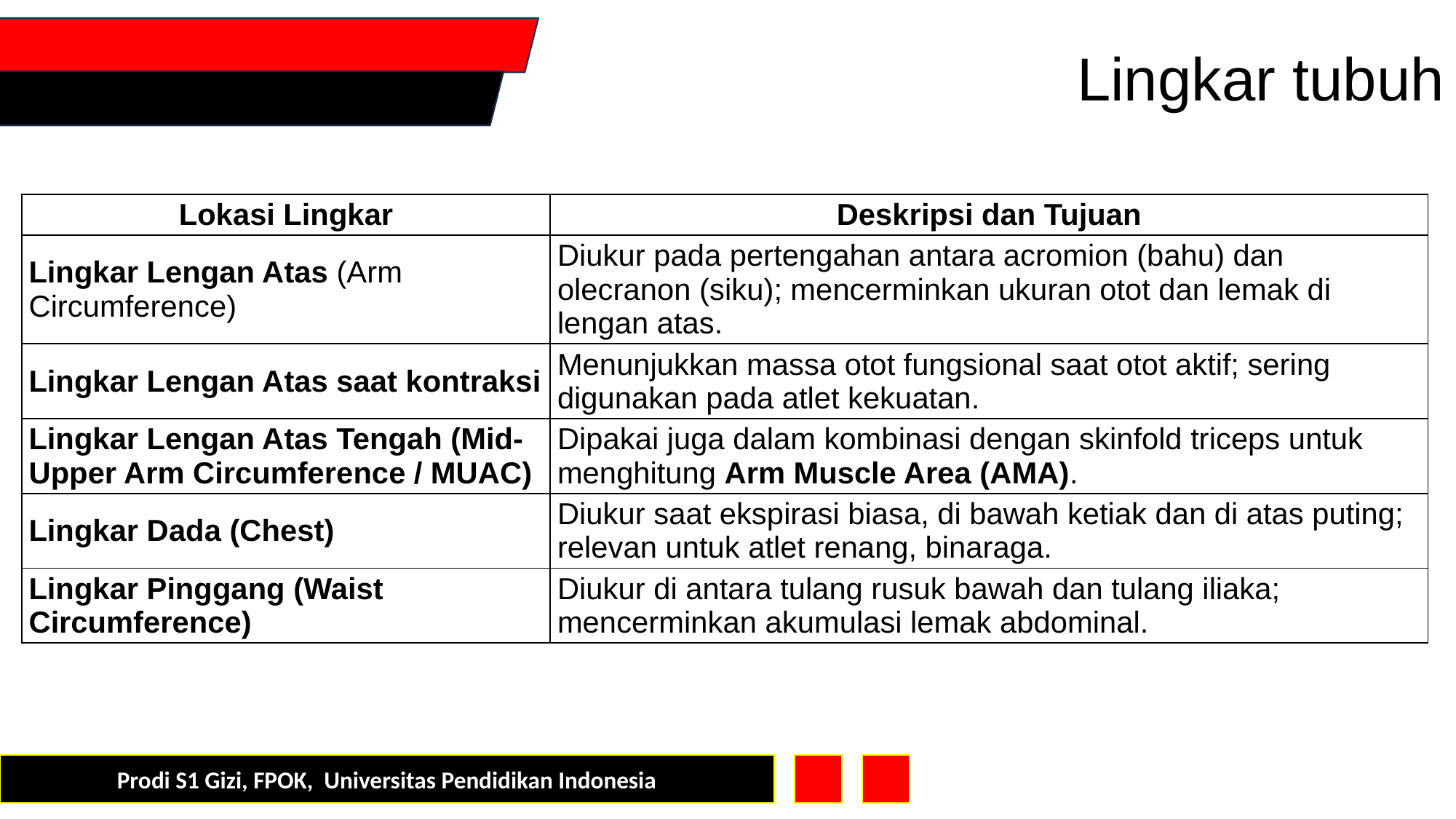

Lingkar tubuh

| Lokasi Lingkar | Deskripsi dan Tujuan |
| --- | --- |
| Lingkar Lengan Atas (Arm Circumference) | Diukur pada pertengahan antara acromion (bahu) dan olecranon (siku); mencerminkan ukuran otot dan lemak di lengan atas. |
| Lingkar Lengan Atas saat kontraksi | Menunjukkan massa otot fungsional saat otot aktif; sering digunakan pada atlet kekuatan. |
| Lingkar Lengan Atas Tengah (Mid-Upper Arm Circumference / MUAC) | Dipakai juga dalam kombinasi dengan skinfold triceps untuk menghitung Arm Muscle Area (AMA). |
| Lingkar Dada (Chest) | Diukur saat ekspirasi biasa, di bawah ketiak dan di atas puting; relevan untuk atlet renang, binaraga. |
| Lingkar Pinggang (Waist Circumference) | Diukur di antara tulang rusuk bawah dan tulang iliaka; mencerminkan akumulasi lemak abdominal. |
Prodi S1 Gizi, FPOK,  Universitas Pendidikan Indonesia